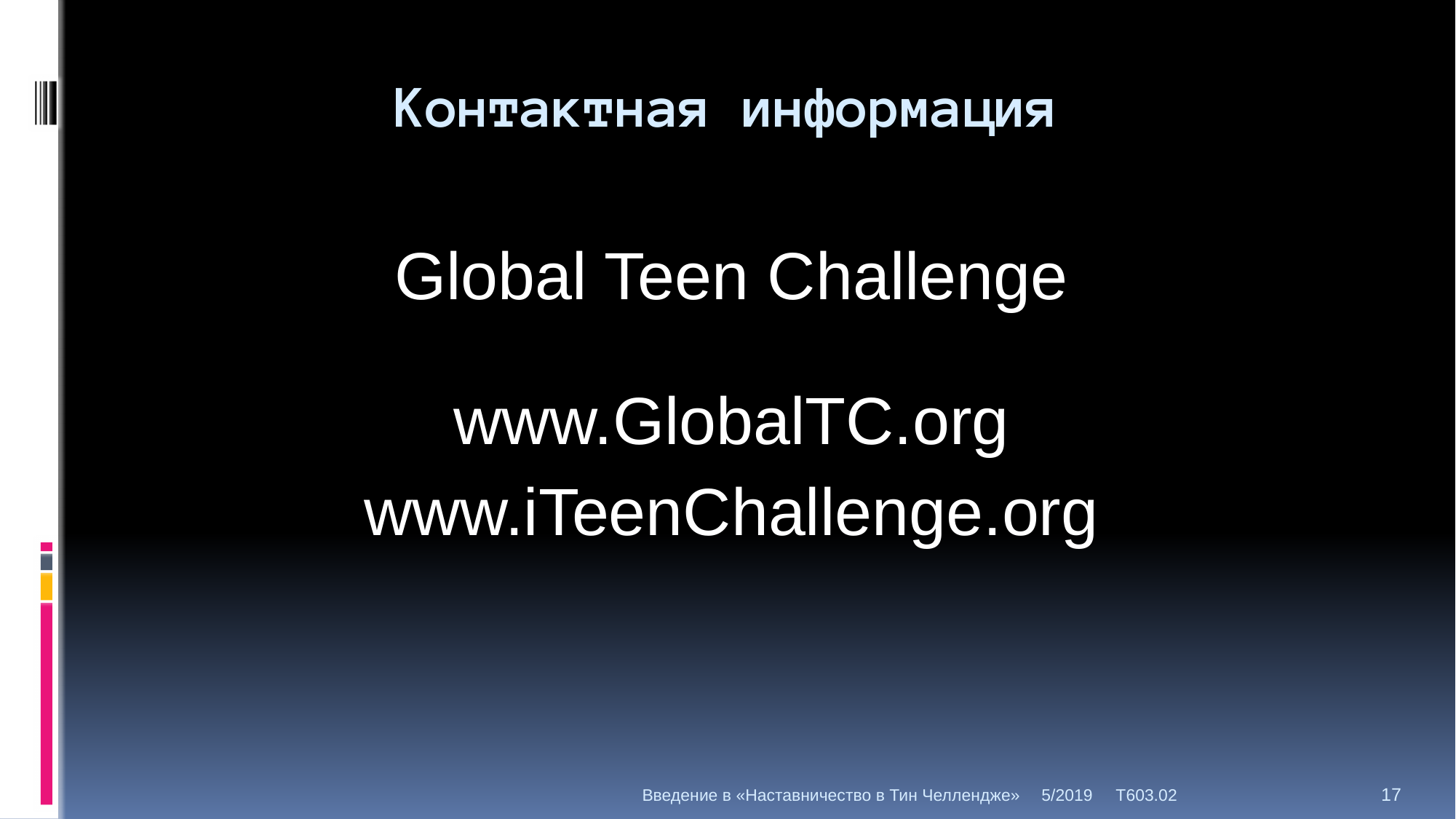

# Контактная информация
Global Teen Challenge

www.GlobalTC.org
www.iTeenChallenge.org

Введение в «Наставничество в Тин Челлендже»
5/2019     T603.02
17